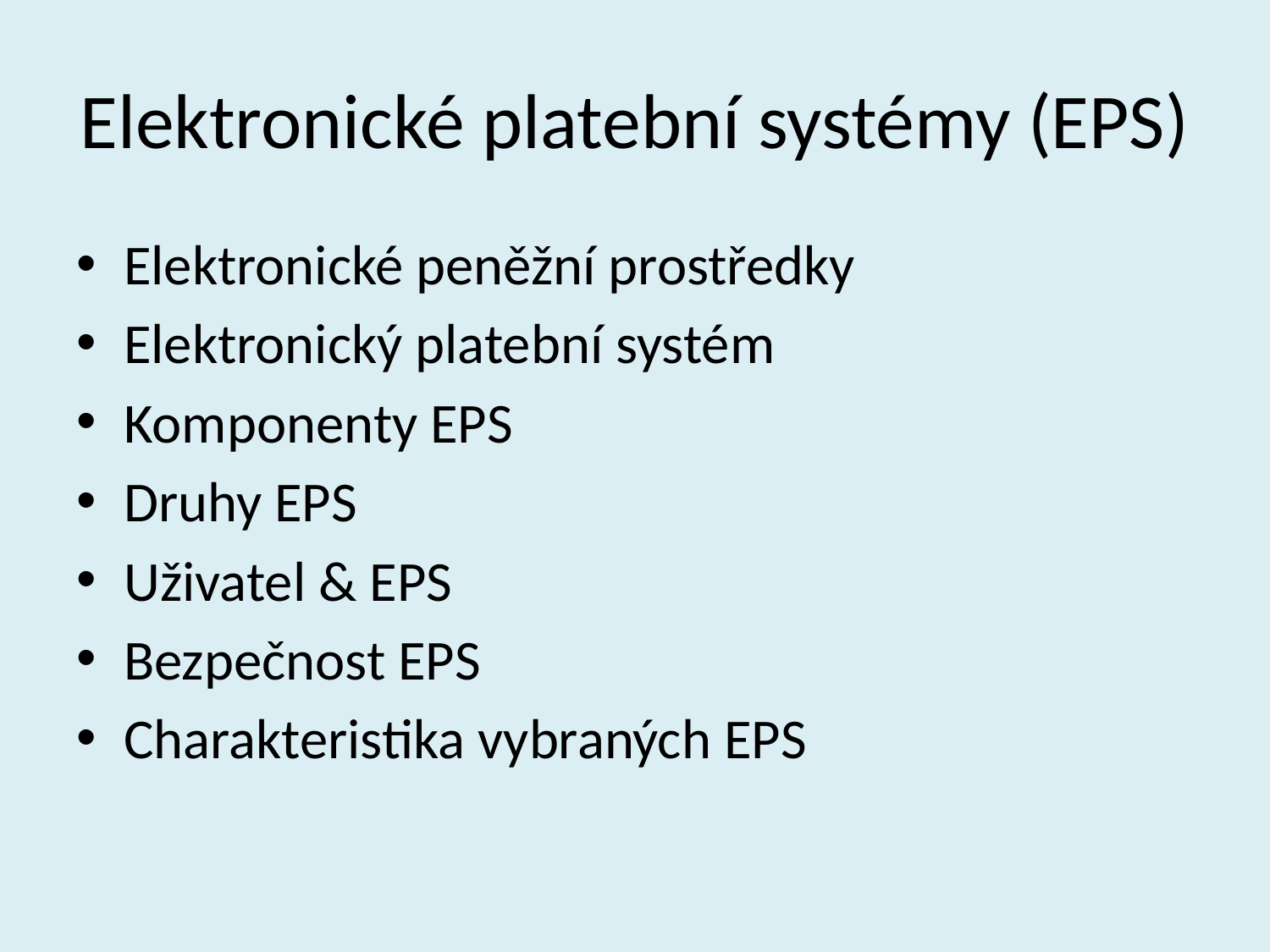

# Elektronické platební systémy (EPS)
Elektronické peněžní prostředky
Elektronický platební systém
Komponenty EPS
Druhy EPS
Uživatel & EPS
Bezpečnost EPS
Charakteristika vybraných EPS